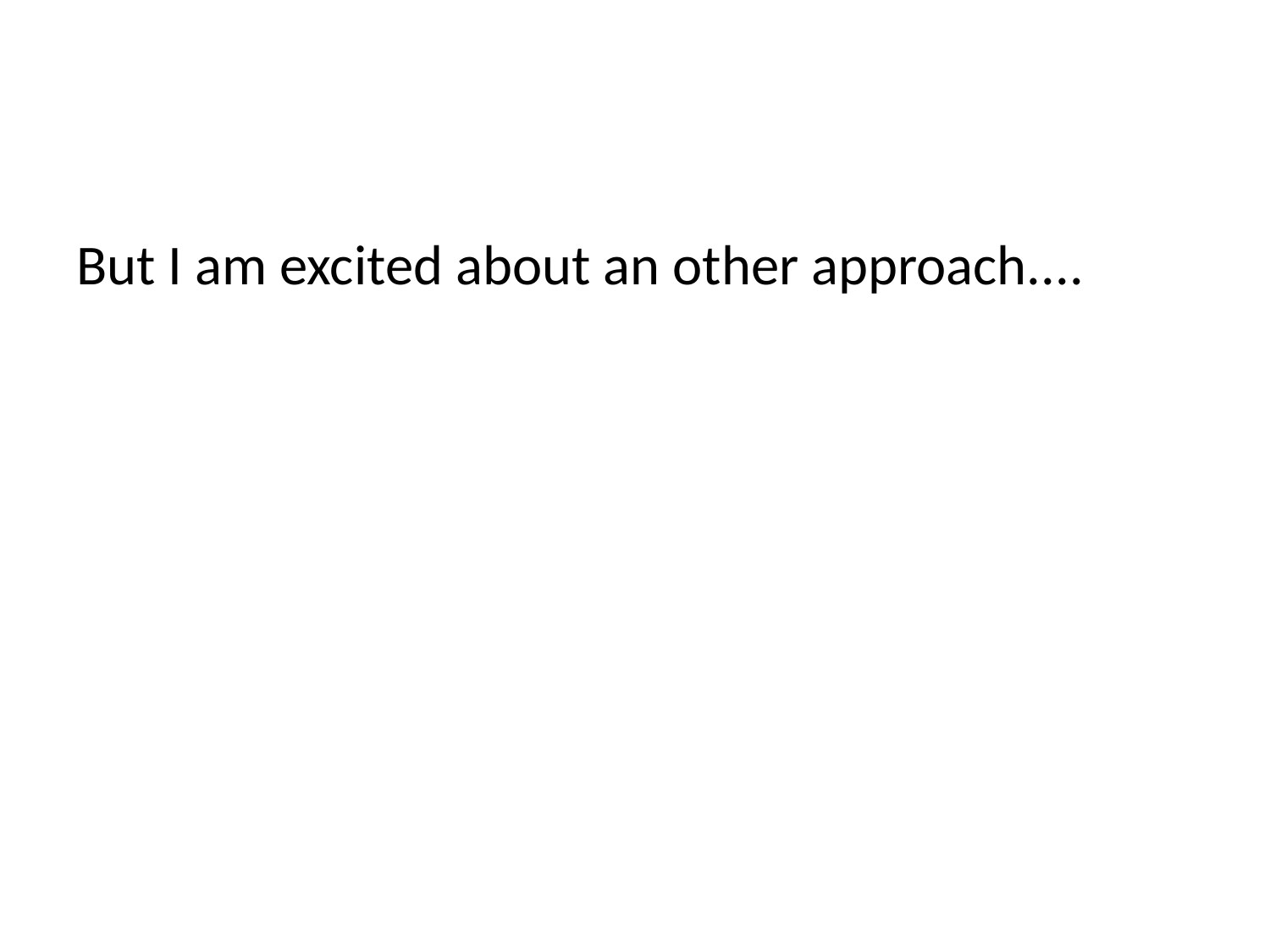

But I am excited about an other approach....